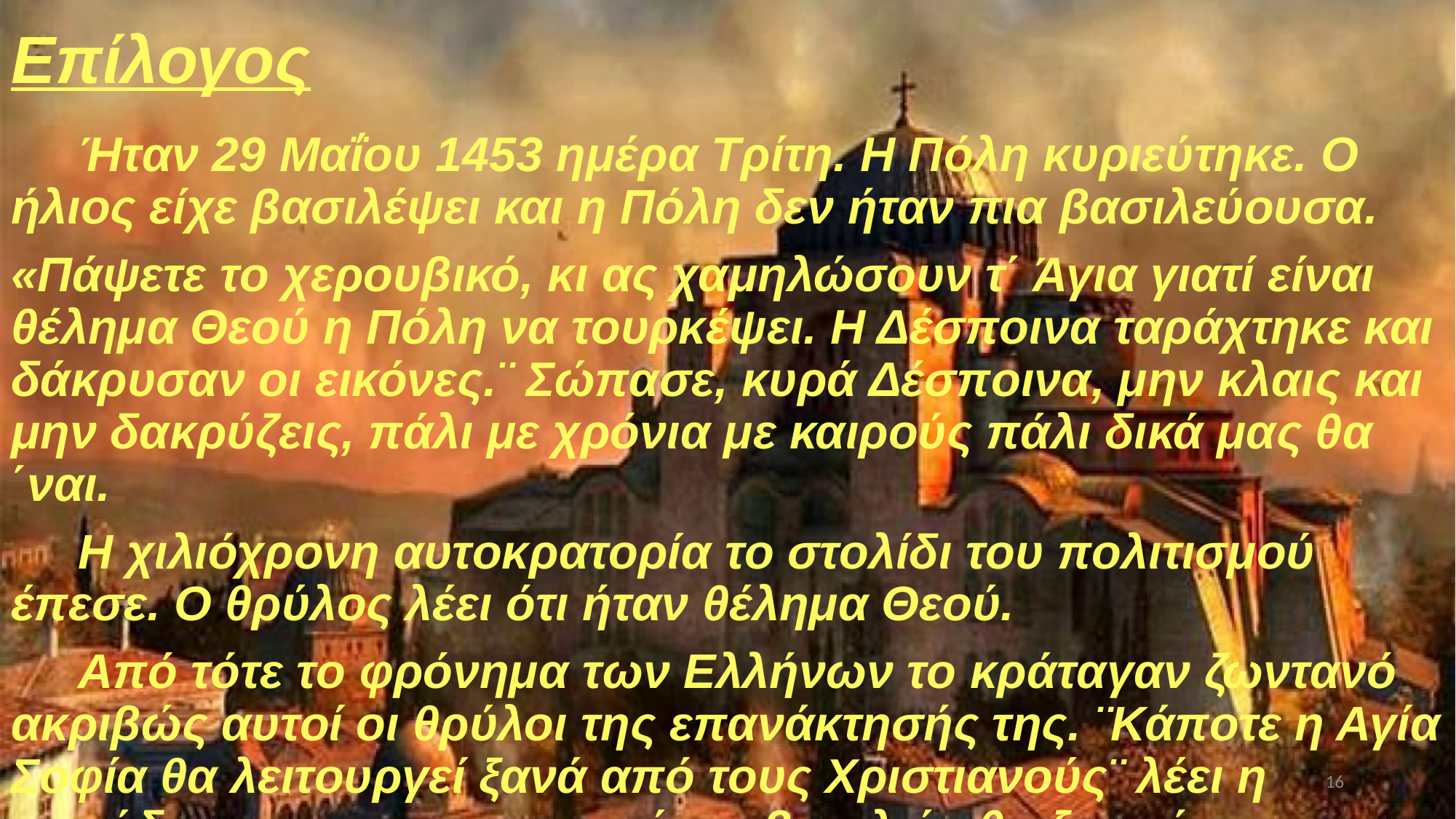

# Επίλογος
     Ήταν 29 Μαΐου 1453 ημέρα Τρίτη. Η Πόλη κυριεύτηκε. Ο ήλιος είχε βασιλέψει και η Πόλη δεν ήταν πια βασιλεύουσα.
«Πάψετε το χερουβικό, κι ας χαμηλώσουν τ΄ Άγια γιατί είναι θέλημα Θεού η Πόλη να τουρκέψει. Η Δέσποινα ταράχτηκε και δάκρυσαν οι εικόνες.¨ Σώπασε, κυρά Δέσποινα, μην κλαις και μην δακρύζεις, πάλι με χρόνια με καιρούς πάλι δικά μας θα ΄ναι.
     Η χιλιόχρονη αυτοκρατορία το στολίδι του πολιτισμού έπεσε. Ο θρύλος λέει ότι ήταν θέλημα Θεού.
     Από τότε το φρόνημα των Ελλήνων το κράταγαν ζωντανό ακριβώς αυτοί οι θρύλοι της επανάκτησής της. ¨Κάποτε η Αγία Σοφία θα λειτουργεί ξανά από τους Χριστιανούς¨ λέει η παράδοση και ο μαρμαρωμένος βασιλιάς θα ξυπνήσει.
 «Πάλι με χρόνια με καιρούς, πάλι δικά μας θα ΄ναι ».
16